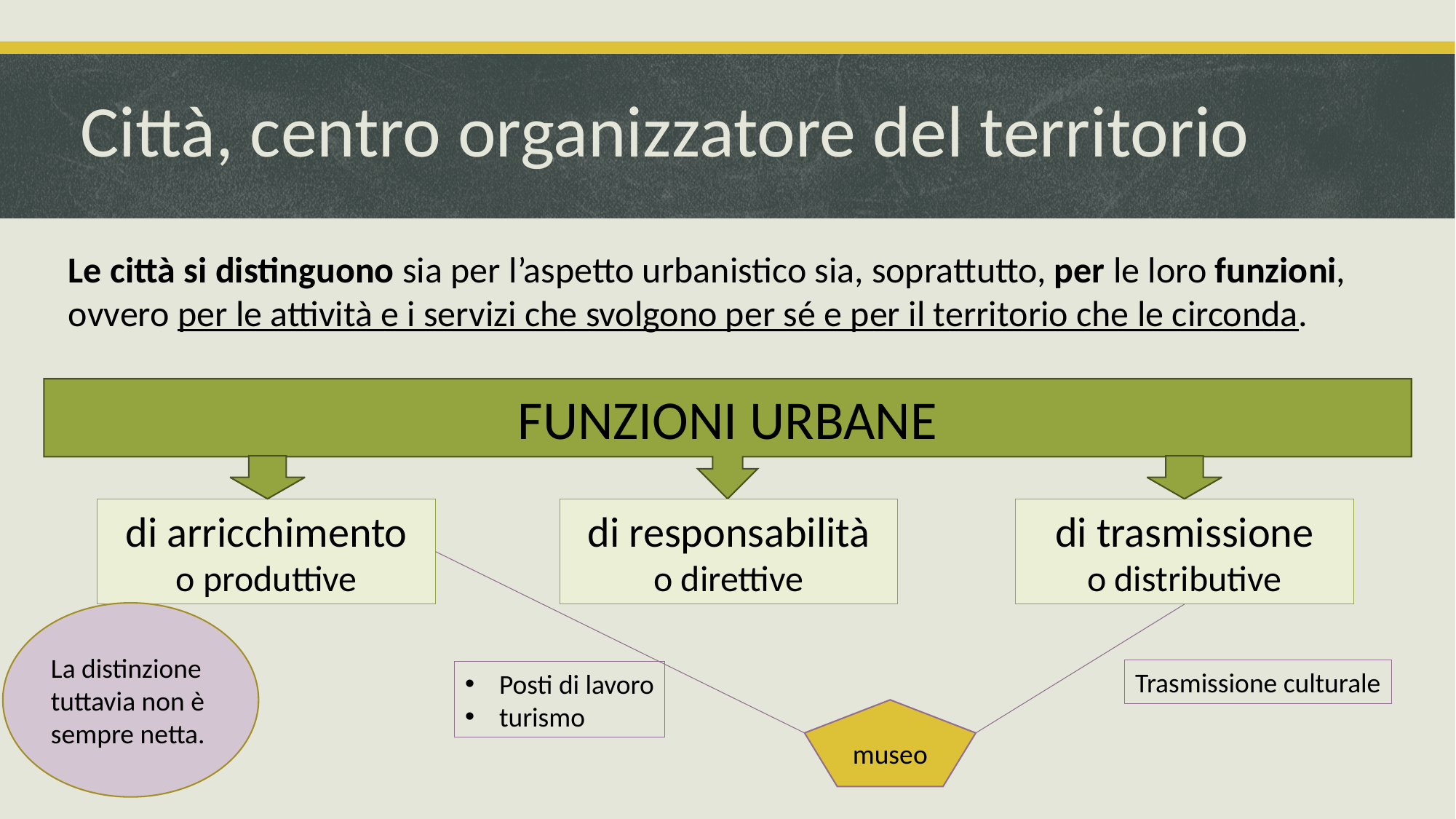

# Città, centro organizzatore del territorio
Le città si distinguono sia per l’aspetto urbanistico sia, soprattutto, per le loro funzioni, ovvero per le attività e i servizi che svolgono per sé e per il territorio che le circonda.
FUNZIONI URBANE

di arricchimento
o produttive
di responsabilità
o direttive
di trasmissione
o distributive
La distinzione tuttavia non è sempre netta.
Trasmissione culturale
Posti di lavoro
turismo
museo